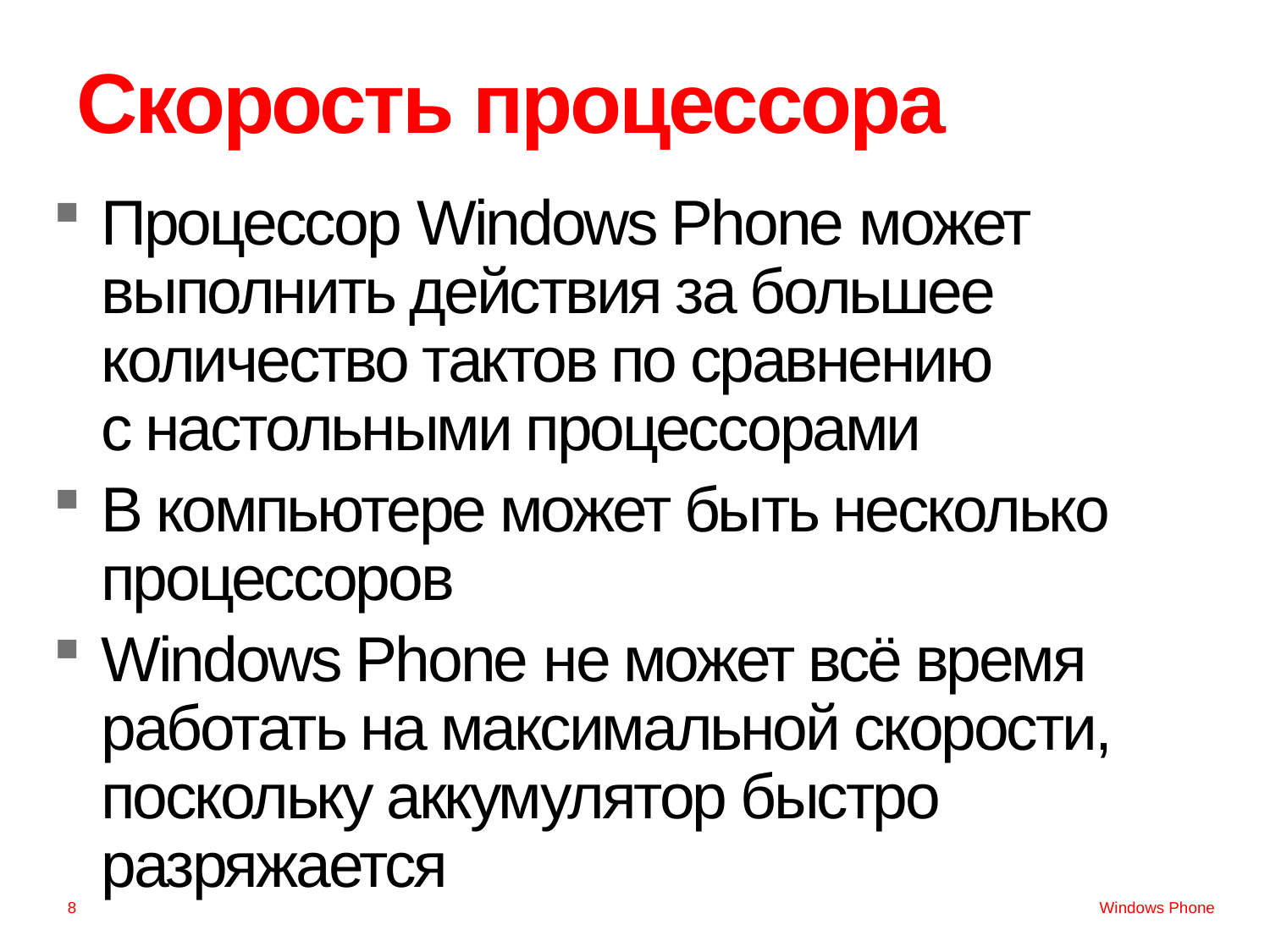

# Скорость процессора
Процессор Windows Phone может выполнить действия за большее количество тактов по сравнению
с настольными процессорами
В компьютере может быть несколько процессоров
Windows Phone не может всё время работать на максимальной скорости, поскольку аккумулятор быстро разряжается
8